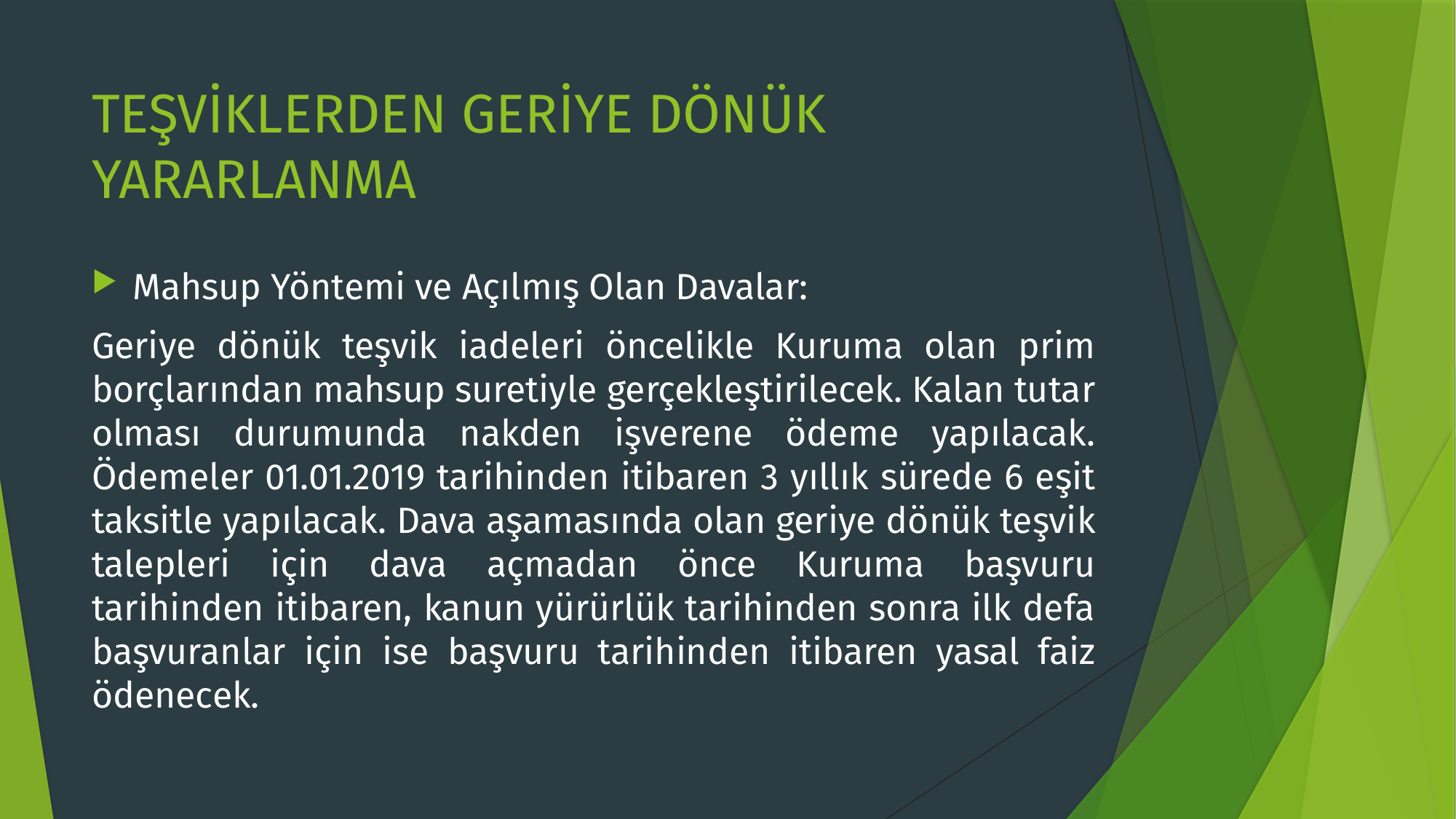

# TEŞVİKLERDEN GERİYE DÖNÜK YARARLANMA
Mahsup Yöntemi ve Açılmış Olan Davalar:
Geriye dönük teşvik iadeleri öncelikle Kuruma olan prim borçlarından mahsup suretiyle gerçekleştirilecek. Kalan tutar olması durumunda nakden işverene ödeme yapılacak. Ödemeler 01.01.2019 tarihinden itibaren 3 yıllık sürede 6 eşit taksitle yapılacak. Dava aşamasında olan geriye dönük teşvik talepleri için dava açmadan önce Kuruma başvuru tarihinden itibaren, kanun yürürlük tarihinden sonra ilk defa başvuranlar için ise başvuru tarihinden itibaren yasal faiz ödenecek.